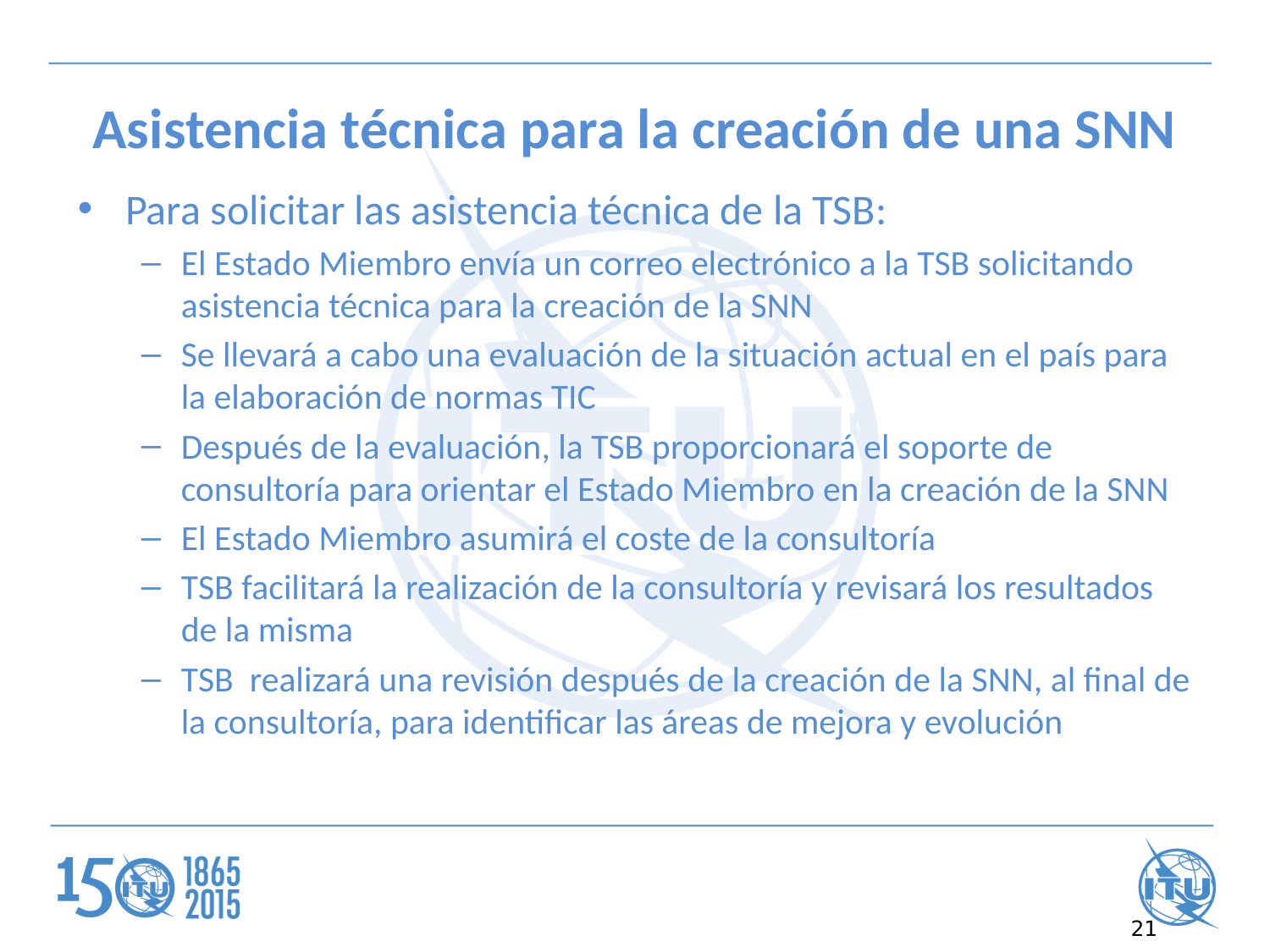

# Asistencia técnica para la creación de una SNN
Para solicitar las asistencia técnica de la TSB:
El Estado Miembro envía un correo electrónico a la TSB solicitando asistencia técnica para la creación de la SNN
Se llevará a cabo una evaluación de la situación actual en el país para la elaboración de normas TIC
Después de la evaluación, la TSB proporcionará el soporte de consultoría para orientar el Estado Miembro en la creación de la SNN
El Estado Miembro asumirá el coste de la consultoría
TSB facilitará la realización de la consultoría y revisará los resultados de la misma
TSB  realizará una revisión después de la creación de la SNN, al final de la consultoría, para identificar las áreas de mejora y evolución
21